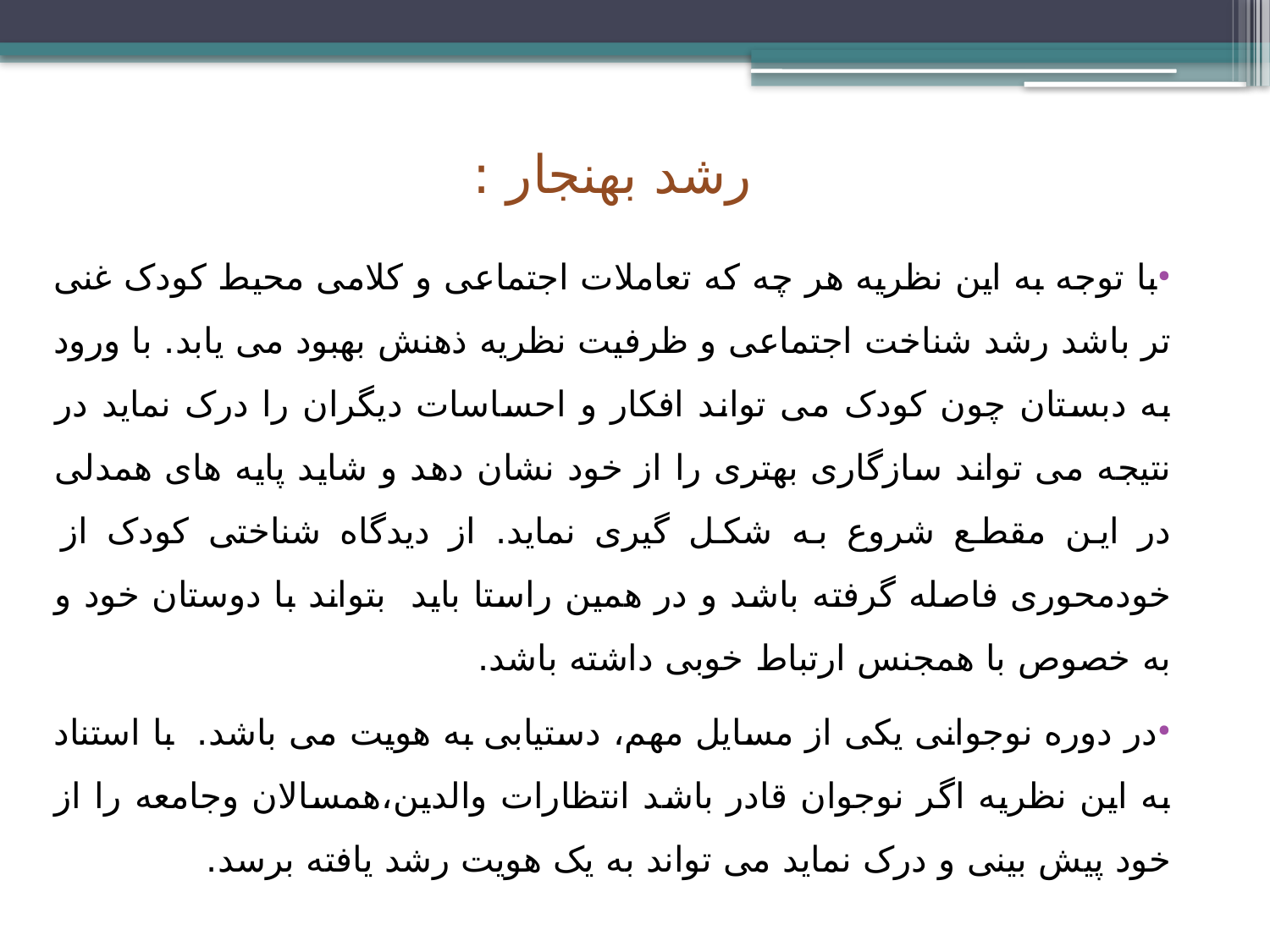

# رشد بهنجار :
با توجه به این نظریه هر چه که تعاملات اجتماعی و کلامی محیط کودک غنی تر باشد رشد شناخت اجتماعی و ظرفیت نظریه ذهنش بهبود می یابد. با ورود به دبستان چون کودک می تواند افکار و احساسات دیگران را درک نماید در نتیجه می تواند سازگاری بهتری را از خود نشان دهد و شاید پایه های همدلی در این مقطع شروع به شکل گیری نماید. از دیدگاه شناختی کودک از خودمحوری فاصله گرفته باشد و در همین راستا باید  بتواند با دوستان خود و به خصوص با همجنس ارتباط خوبی داشته باشد.
در دوره نوجوانی یکی از مسایل مهم، دستیابی به هویت می باشد.  با استناد به این نظریه اگر نوجوان قادر باشد انتظارات والدین،همسالان وجامعه را از خود پیش بینی و درک نماید می تواند به یک هویت رشد یافته برسد.